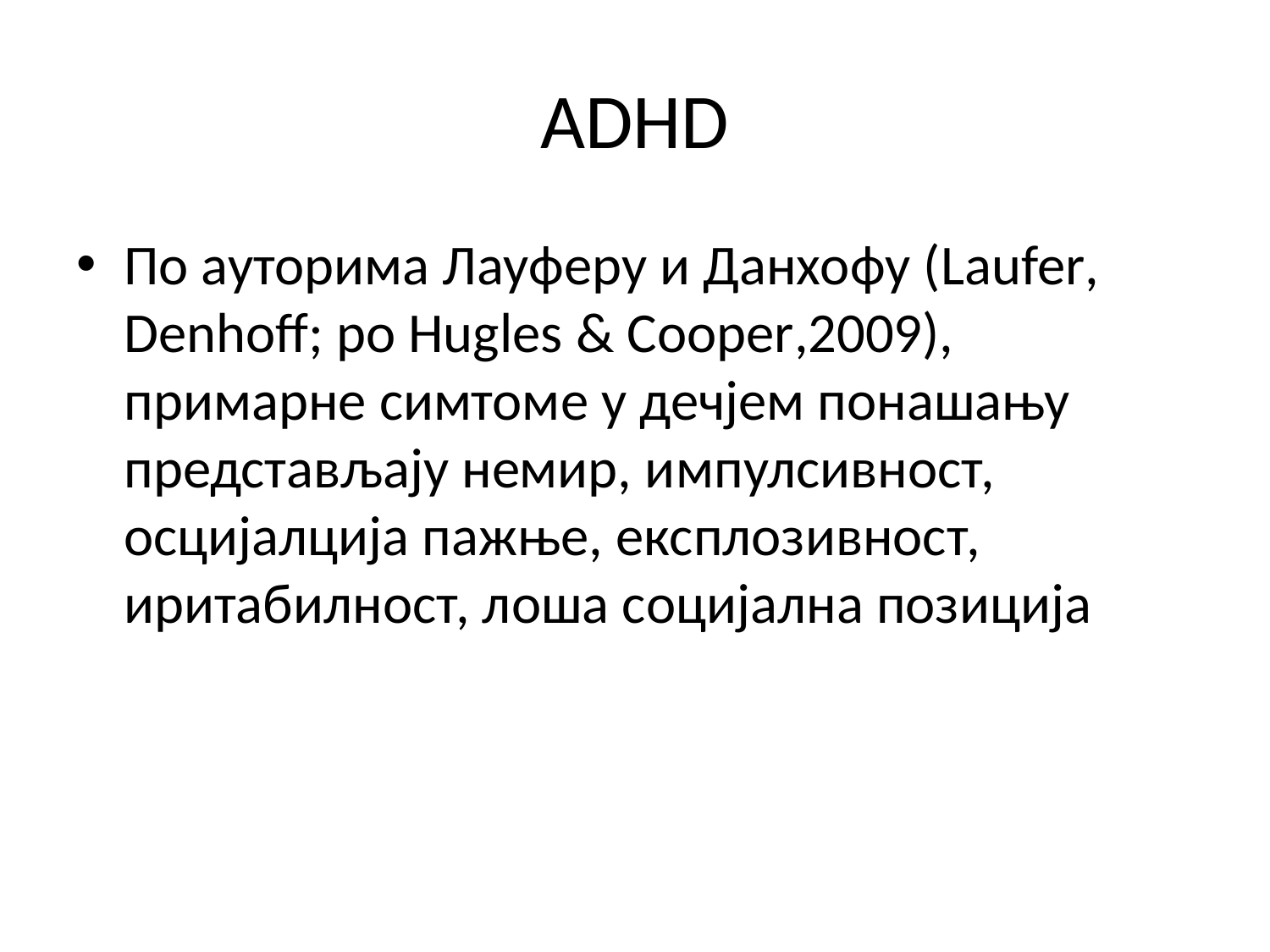

# ADHD
По ауторима Лауферу и Данхофу (Laufer, Denhoff; po Hugles & Cооper,2009), примарне симтоме у дечјем понашању представљају немир, импулсивност, осцијалција пажње, експлозивност, иритабилност, лоша социјална позиција